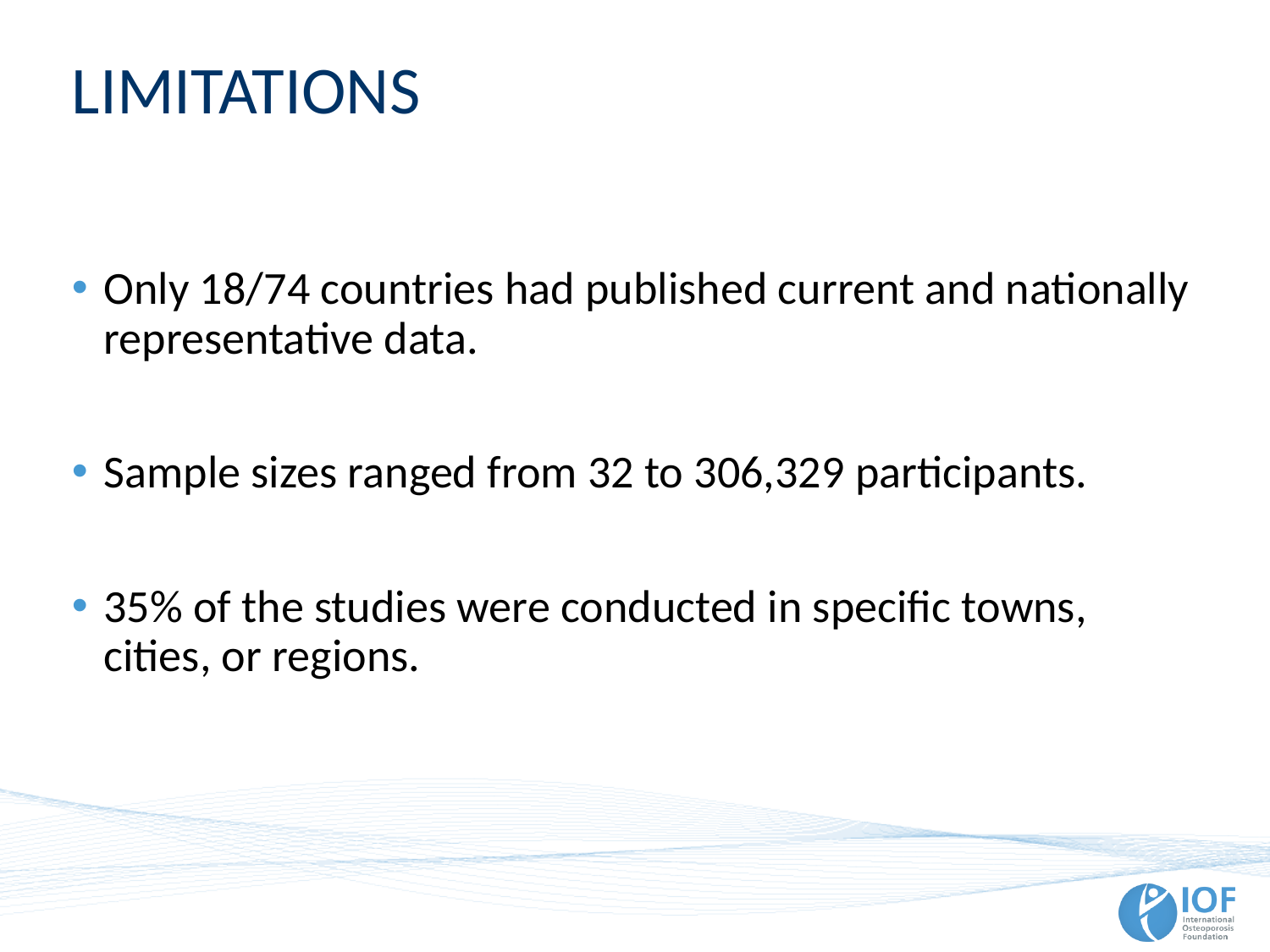

# LIMITATIONS
Only 18/74 countries had published current and nationally representative data.

Sample sizes ranged from 32 to 306,329 participants.

35% of the studies were conducted in specific towns, cities, or regions.